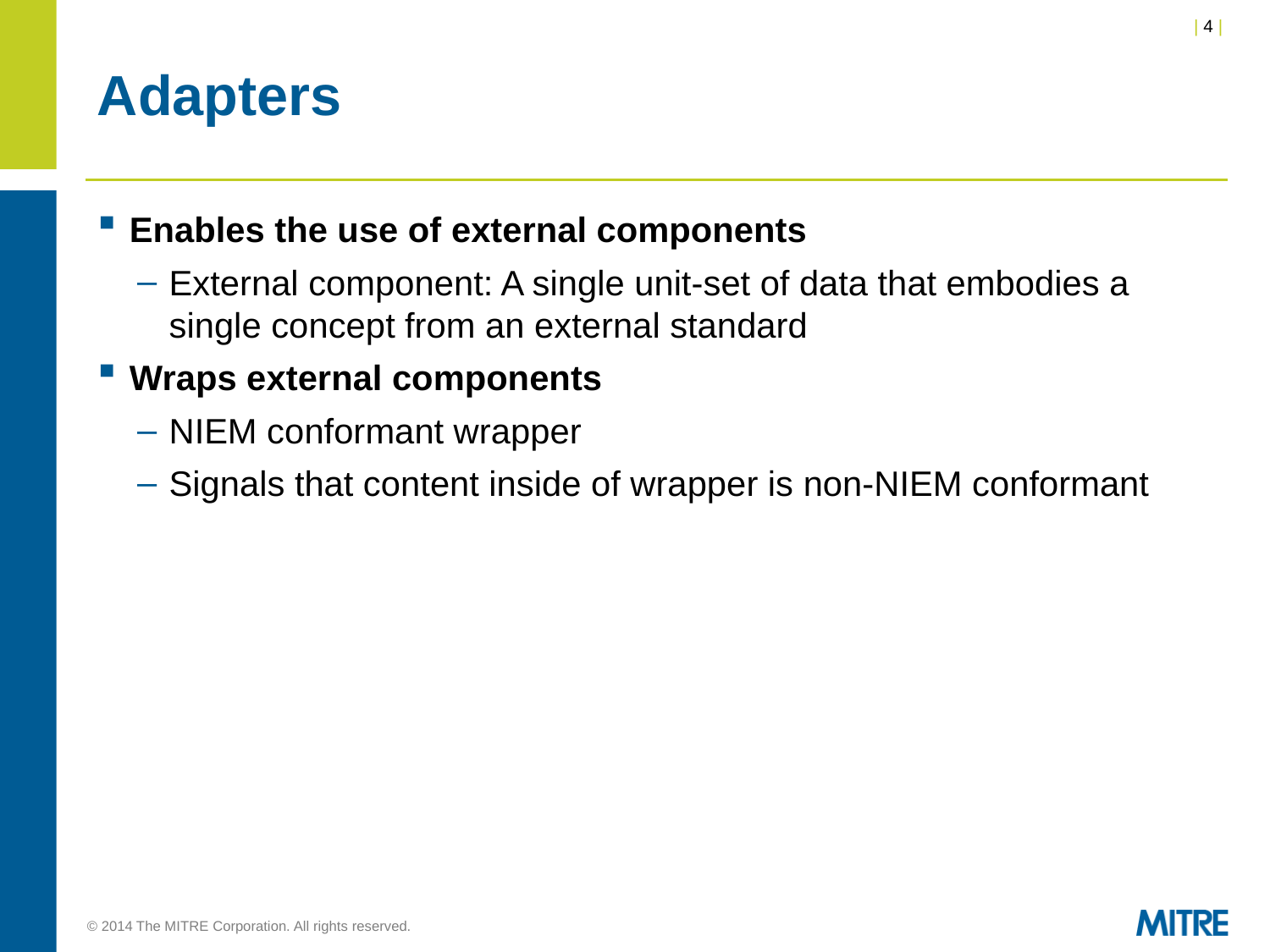

# Adapters
Enables the use of external components
External component: A single unit-set of data that embodies a single concept from an external standard
Wraps external components
NIEM conformant wrapper
Signals that content inside of wrapper is non-NIEM conformant